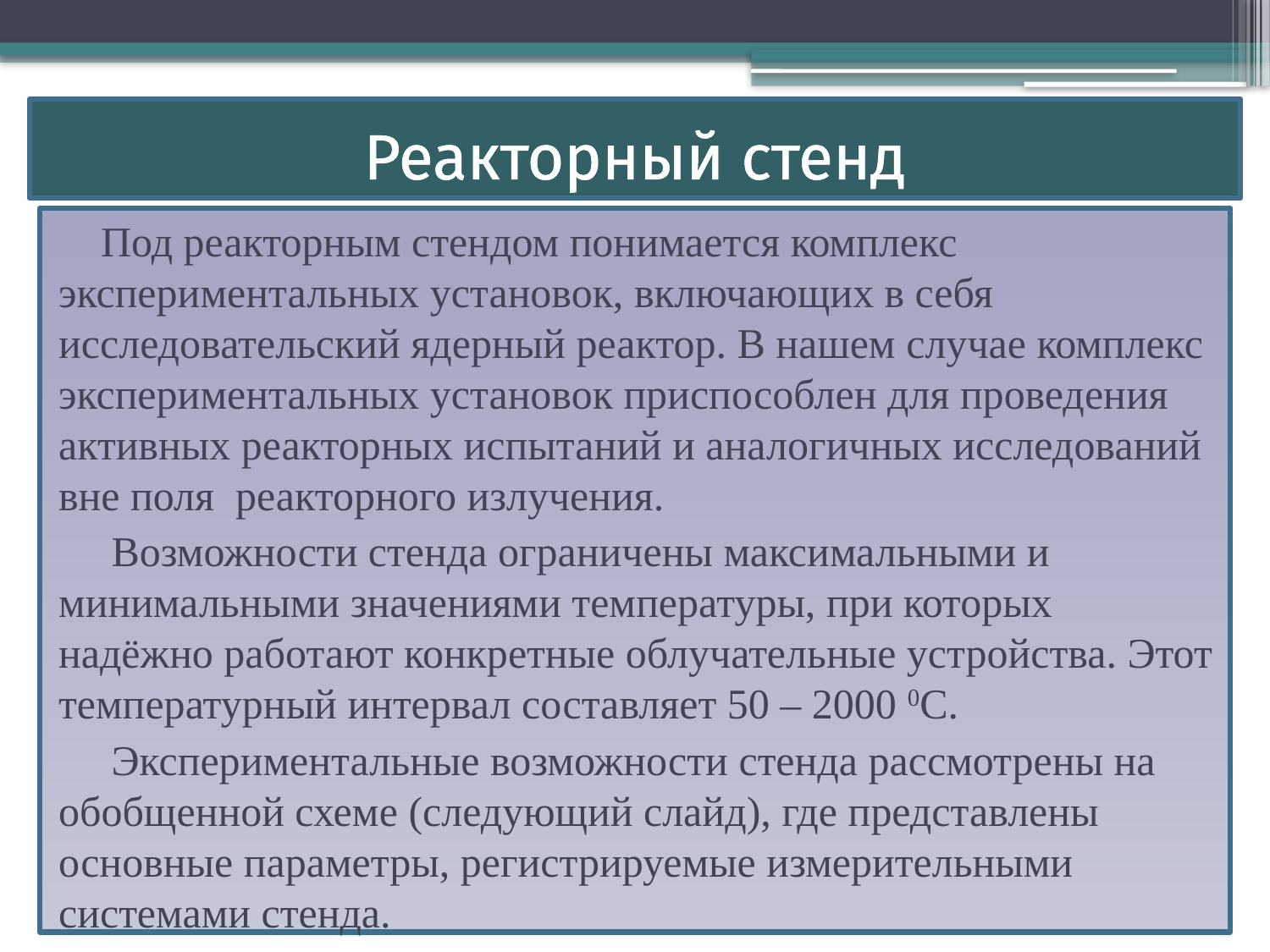

# Реакторный стенд
    Под реакторным стендом понимается комплекс экспериментальных установок, включающих в себя исследовательский ядерный реактор. В нашем случае комплекс экспериментальных установок приспособлен для проведения активных реакторных испытаний и аналогичных исследований вне поля  реакторного излучения.
     Возможности стенда ограничены максимальными и минимальными значениями температуры, при которых надёжно работают конкретные облучательные устройства. Этот температурный интервал составляет 50 – 2000 0С.
     Экспериментальные возможности стенда рассмотрены на обобщенной схеме (следующий слайд), где представлены основные параметры, регистрируемые измерительными системами стенда.